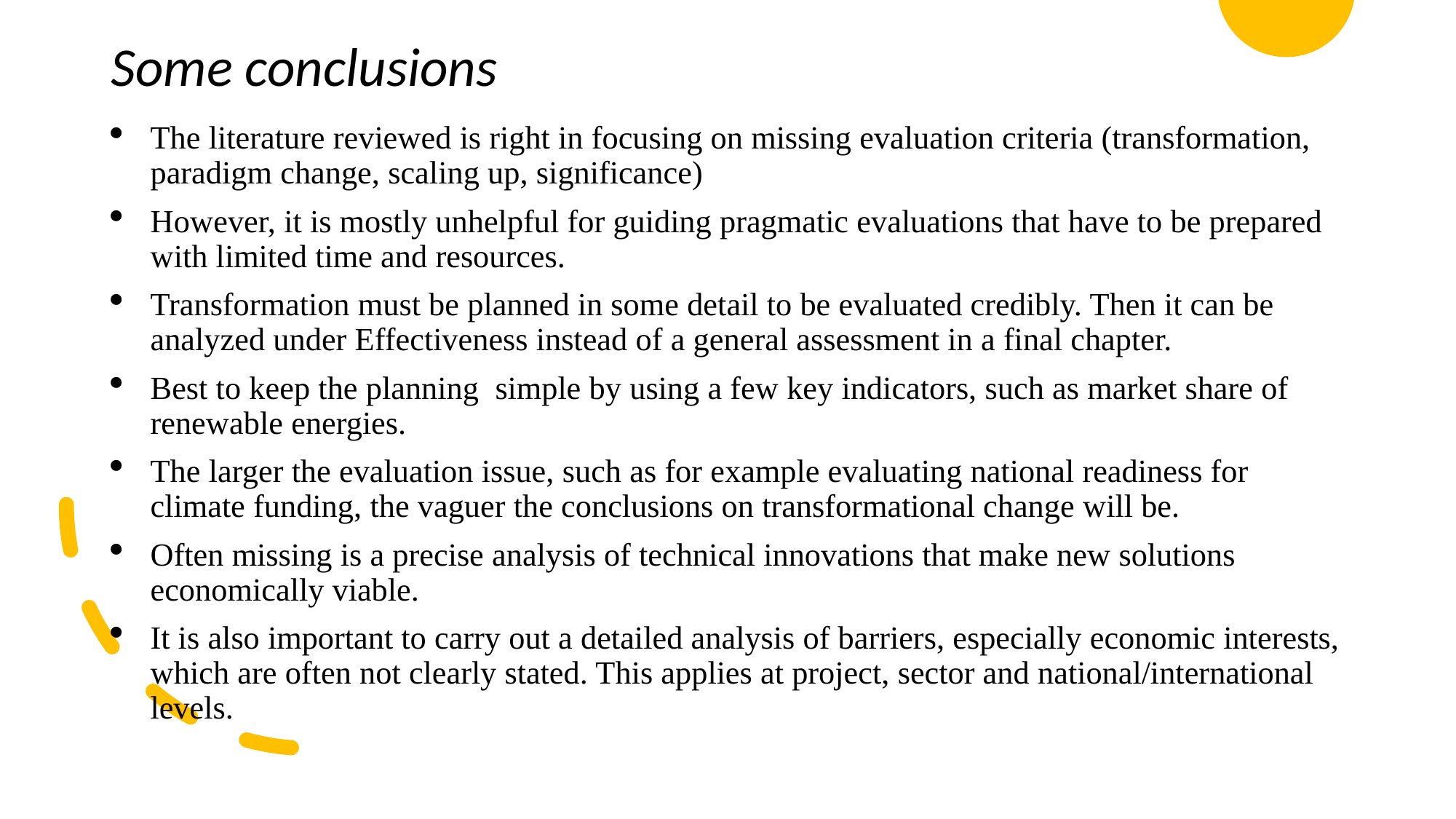

# Some conclusions

The literature reviewed is right in focusing on missing evaluation criteria (transformation, paradigm change, scaling up, significance)
However, it is mostly unhelpful for guiding pragmatic evaluations that have to be prepared with limited time and resources.
Transformation must be planned in some detail to be evaluated credibly. Then it can be analyzed under Effectiveness instead of a general assessment in a final chapter.
Best to keep the planning  simple by using a few key indicators, such as market share of renewable energies.
The larger the evaluation issue, such as for example evaluating national readiness for climate funding, the vaguer the conclusions on transformational change will be.
Often missing is a precise analysis of technical innovations that make new solutions economically viable.
It is also important to carry out a detailed analysis of barriers, especially economic interests, which are often not clearly stated. This applies at project, sector and national/international levels.